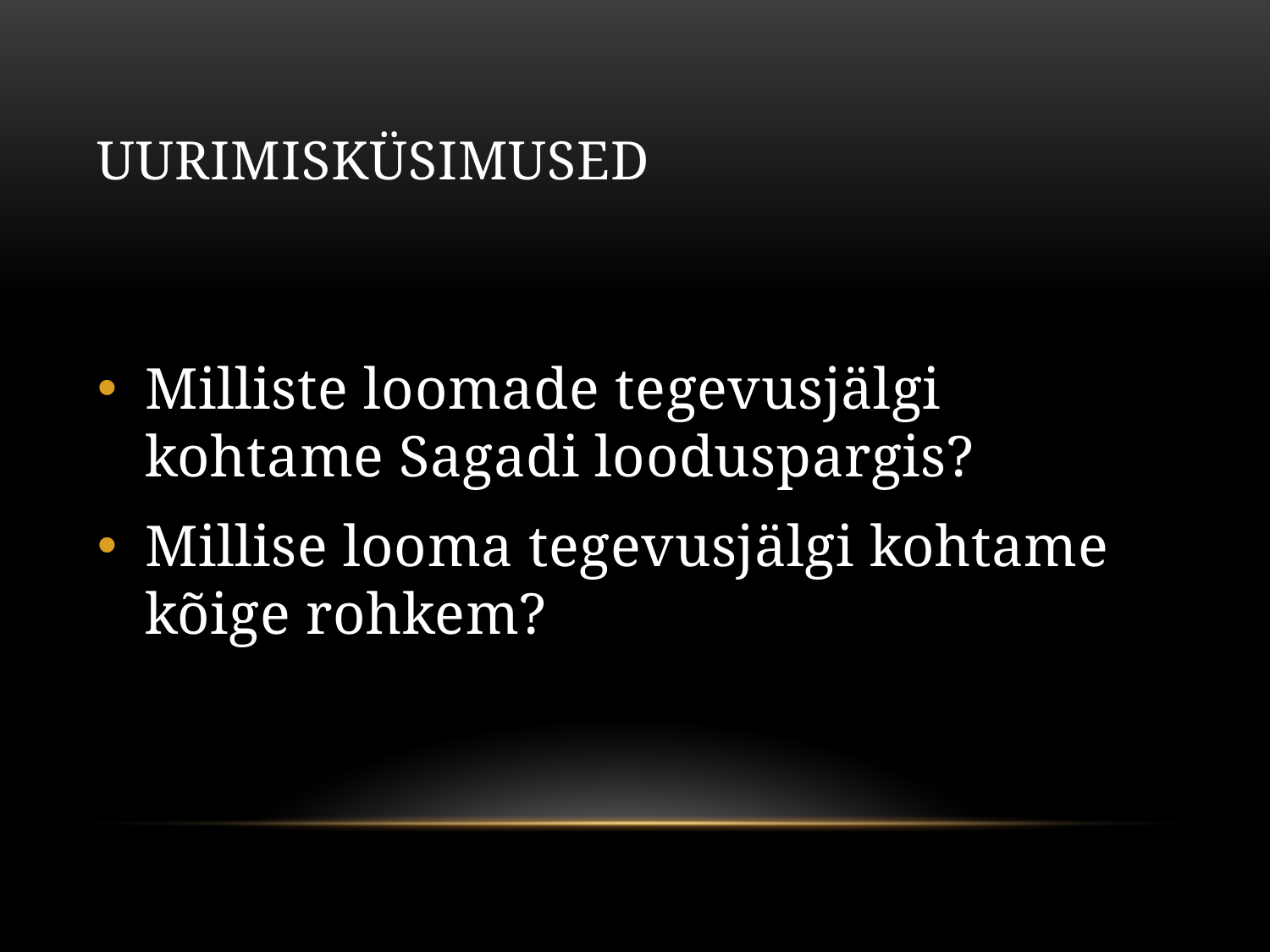

# Uurimisküsimused

Milliste loomade tegevusjälgi kohtame Sagadi looduspargis?
Millise looma tegevusjälgi kohtame kõige rohkem?